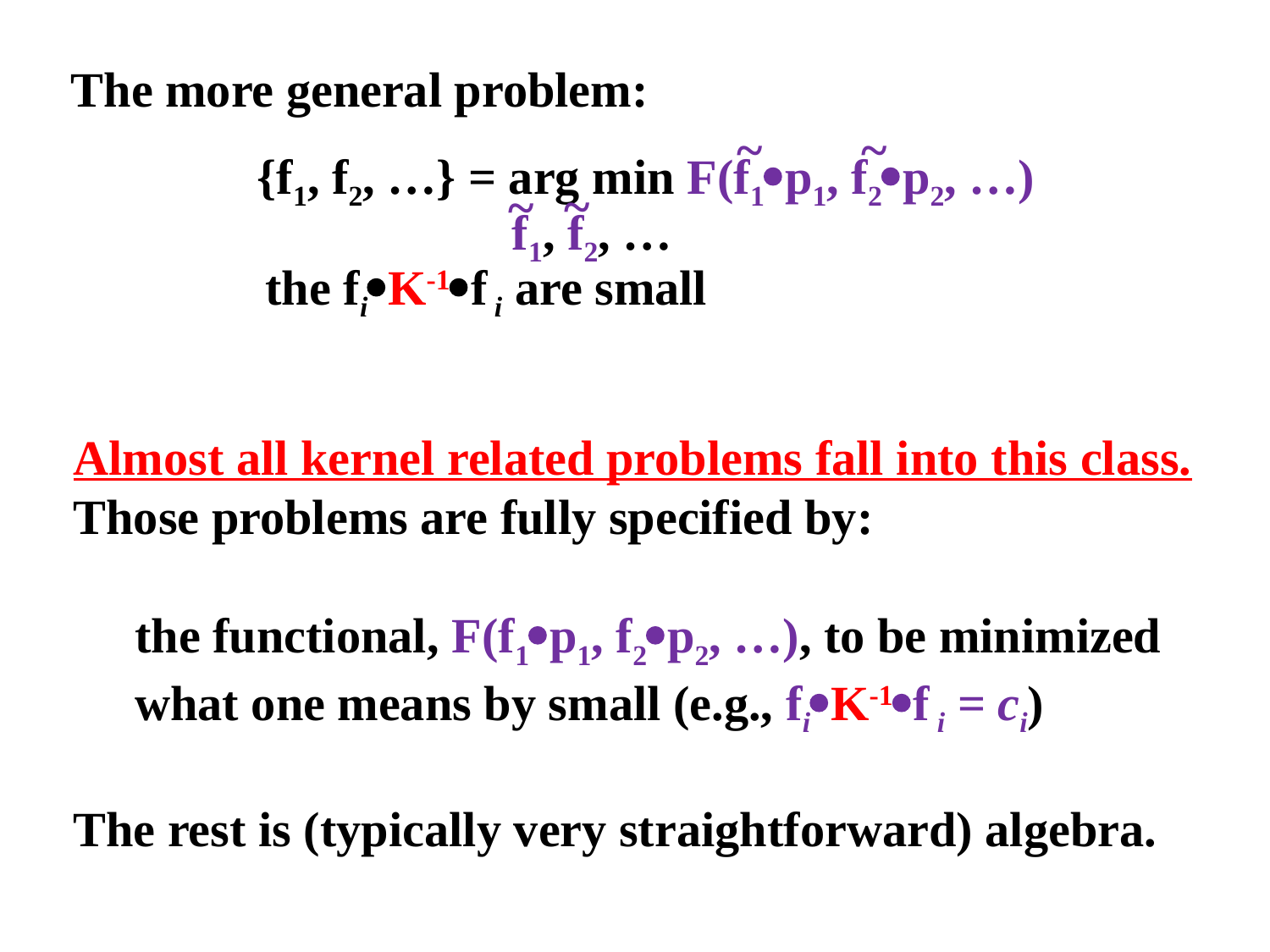

The more general problem:
~
~
{f1, f2, …} = arg min F(f1•p1, f2•p2, …)
~
~
f1, f2, …
the fi•K-1•f i are small
Almost all kernel related problems fall into this class.
Those problems are fully specified by:

     the functional, F(f1•p1, f2•p2, …), to be minimized
     what one means by small (e.g., fi•K-1•f i = ci)

The rest is (typically very straightforward) algebra.